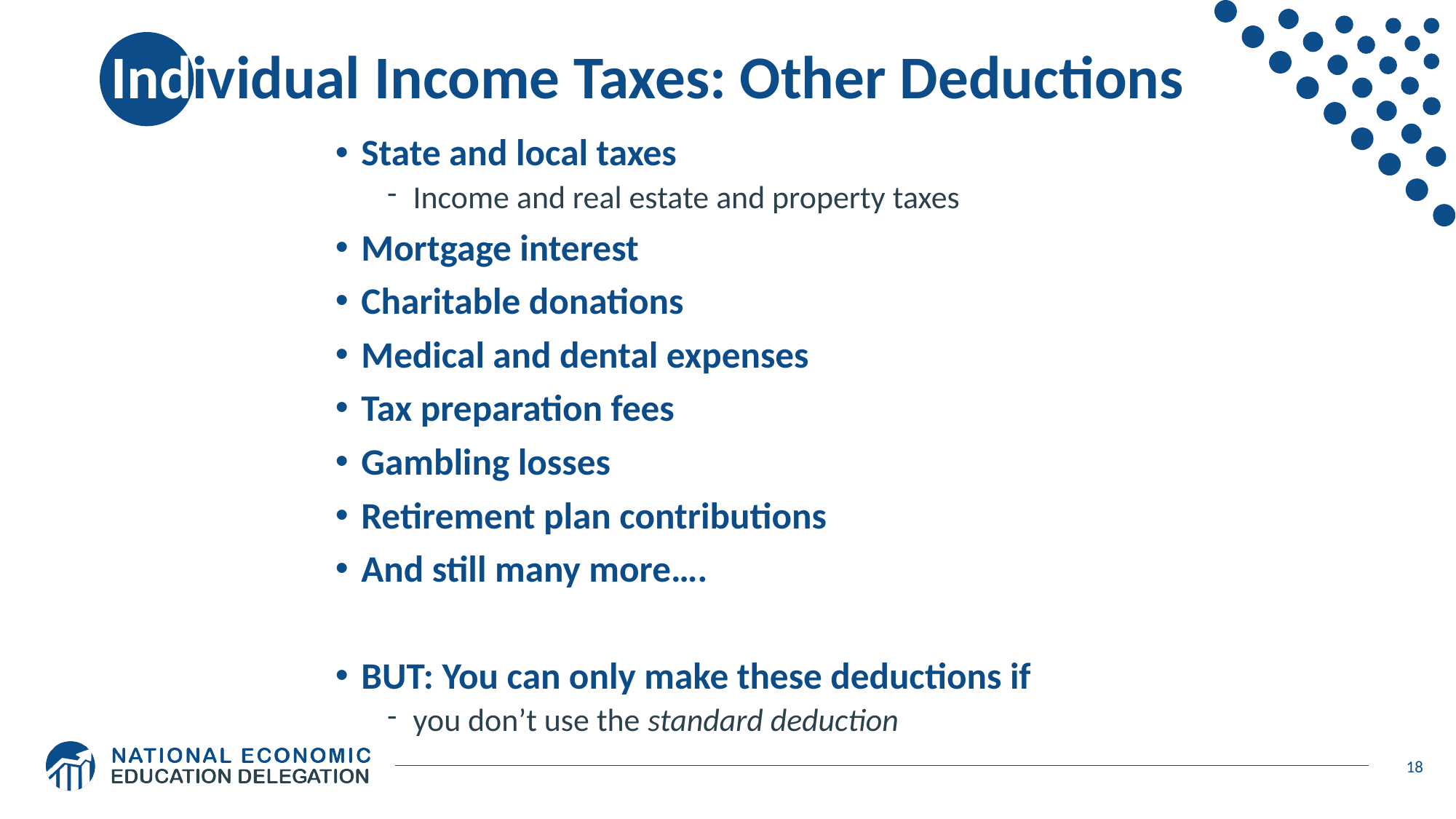

# Individual Income Taxes: Other Deductions
State and local taxes
Income and real estate and property taxes
Mortgage interest
Charitable donations
Medical and dental expenses
Tax preparation fees
Gambling losses
Retirement plan contributions
And still many more….

BUT: You can only make these deductions if
you don’t use the standard deduction
18